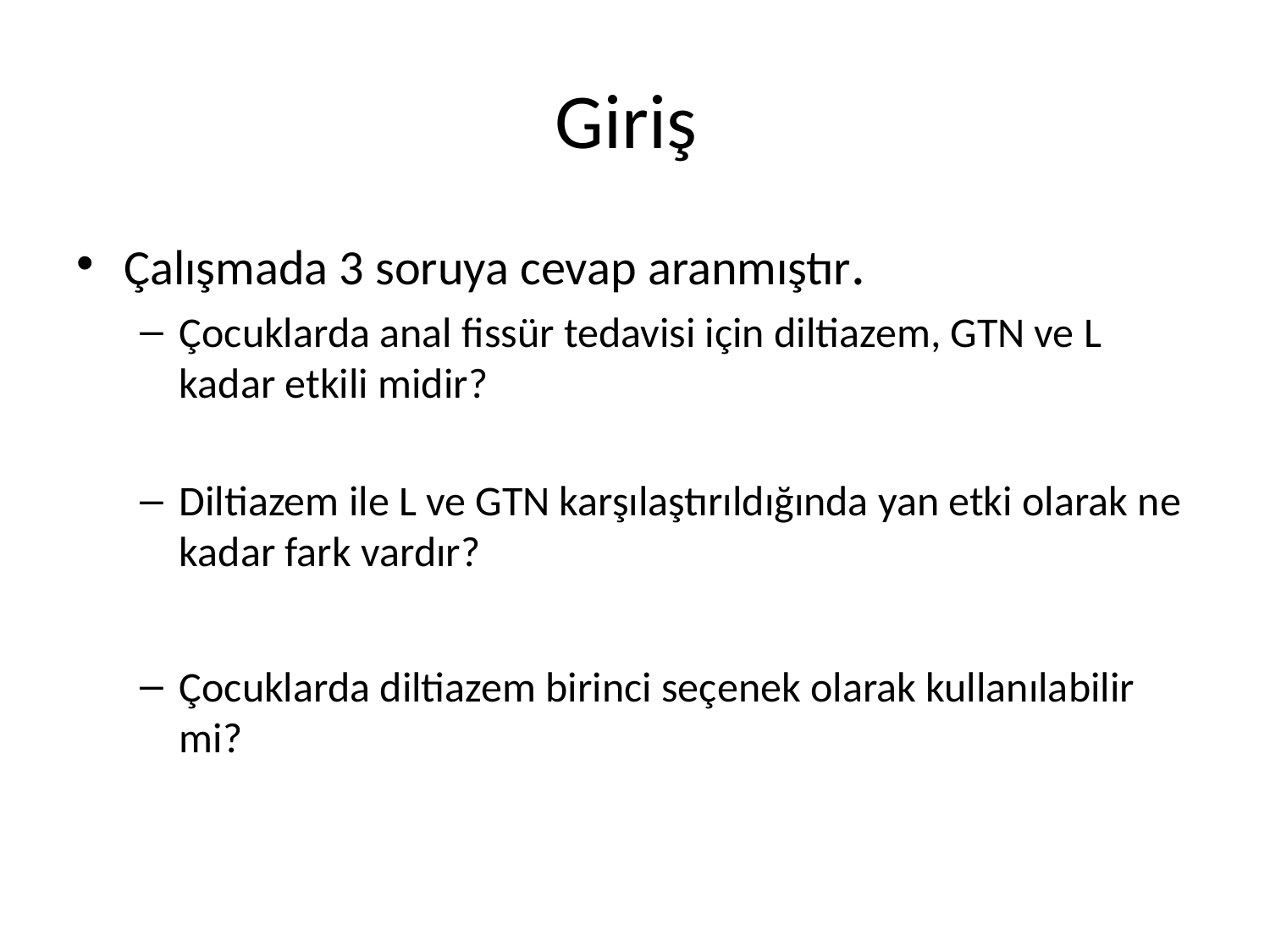

# Giriş
Çalışmada 3 soruya cevap aranmıştır.
Çocuklarda anal fissür tedavisi için diltiazem, GTN ve L kadar etkili midir?

Diltiazem ile L ve GTN karşılaştırıldığında yan etki olarak ne kadar fark vardır?

Çocuklarda diltiazem birinci seçenek olarak kullanılabilir mi?